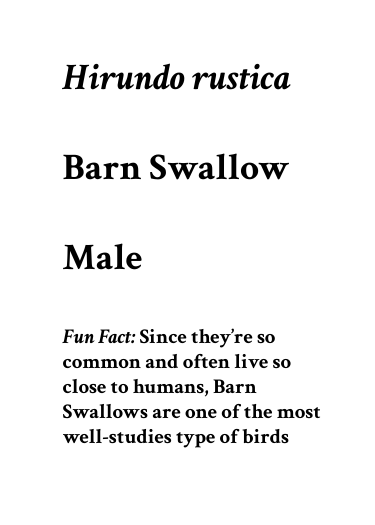

Hirundo rustica

Barn Swallow

Male

Fun Fact: Since they’re so common and often live so close to humans, Barn Swallows are one of the most well-studies type of birds